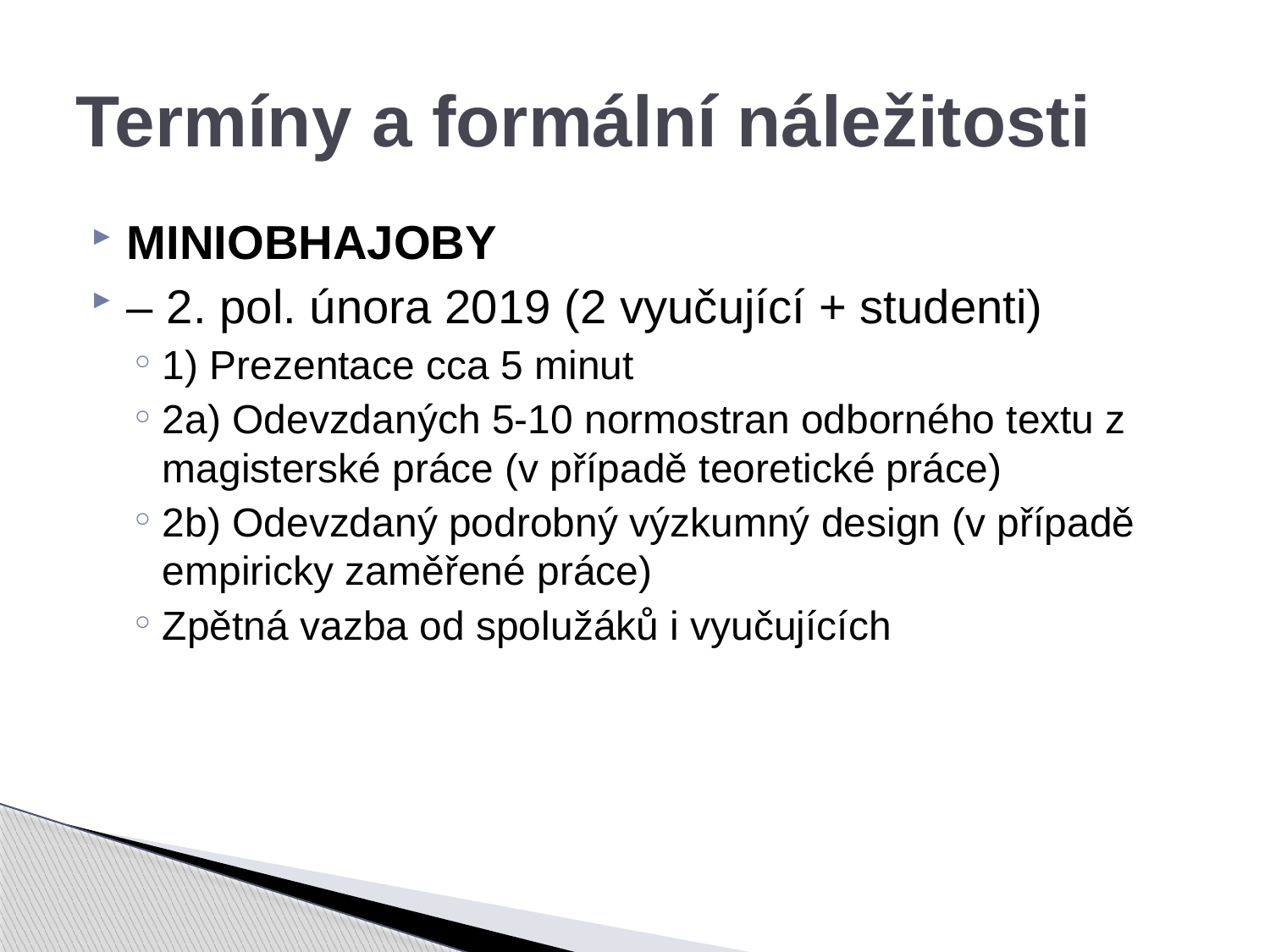

# Termíny a formální náležitosti
MINIOBHAJOBY
– 2. pol. února 2019 (2 vyučující + studenti)
1) Prezentace cca 5 minut
2a) Odevzdaných 5-10 normostran odborného textu z magisterské práce (v případě teoretické práce)
2b) Odevzdaný podrobný výzkumný design (v případě empiricky zaměřené práce)
Zpětná vazba od spolužáků i vyučujících